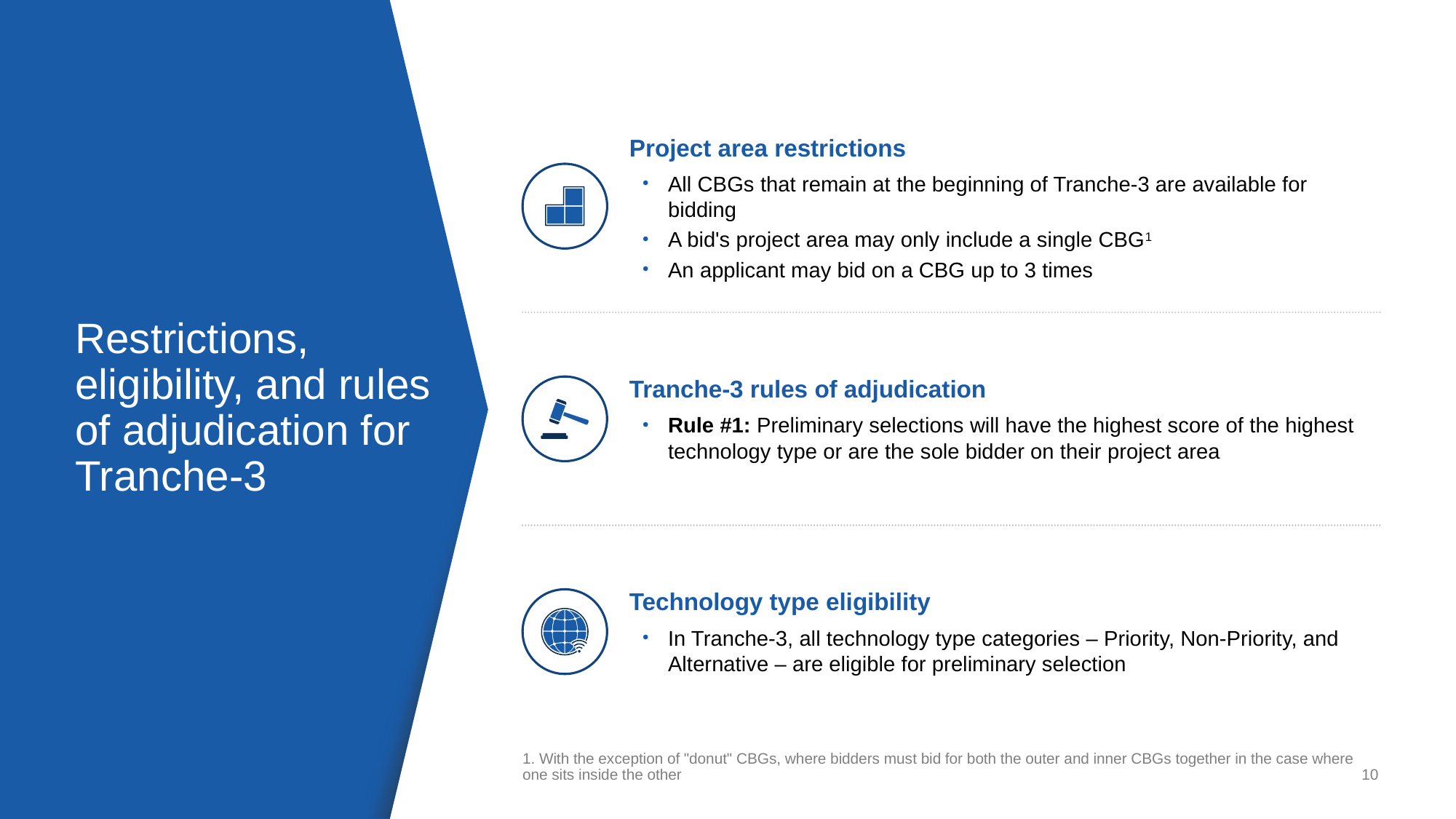

Project area restrictions
All CBGs that remain at the beginning of Tranche-3 are available for bidding
A bid's project area may only include a single CBG1
An applicant may bid on a CBG up to 3 times

# Restrictions, eligibility, and rules of adjudication for Tranche-3
Tranche-3 rules of adjudication
Rule #1: Preliminary selections will have the highest score of the highest technology type or are the sole bidder on their project area

Technology type eligibility
In Tranche-3, all technology type categories – Priority, Non-Priority, and Alternative – are eligible for preliminary selection

1. With the exception of "donut" CBGs, where bidders must bid for both the outer and inner CBGs together in the case where one sits inside the other